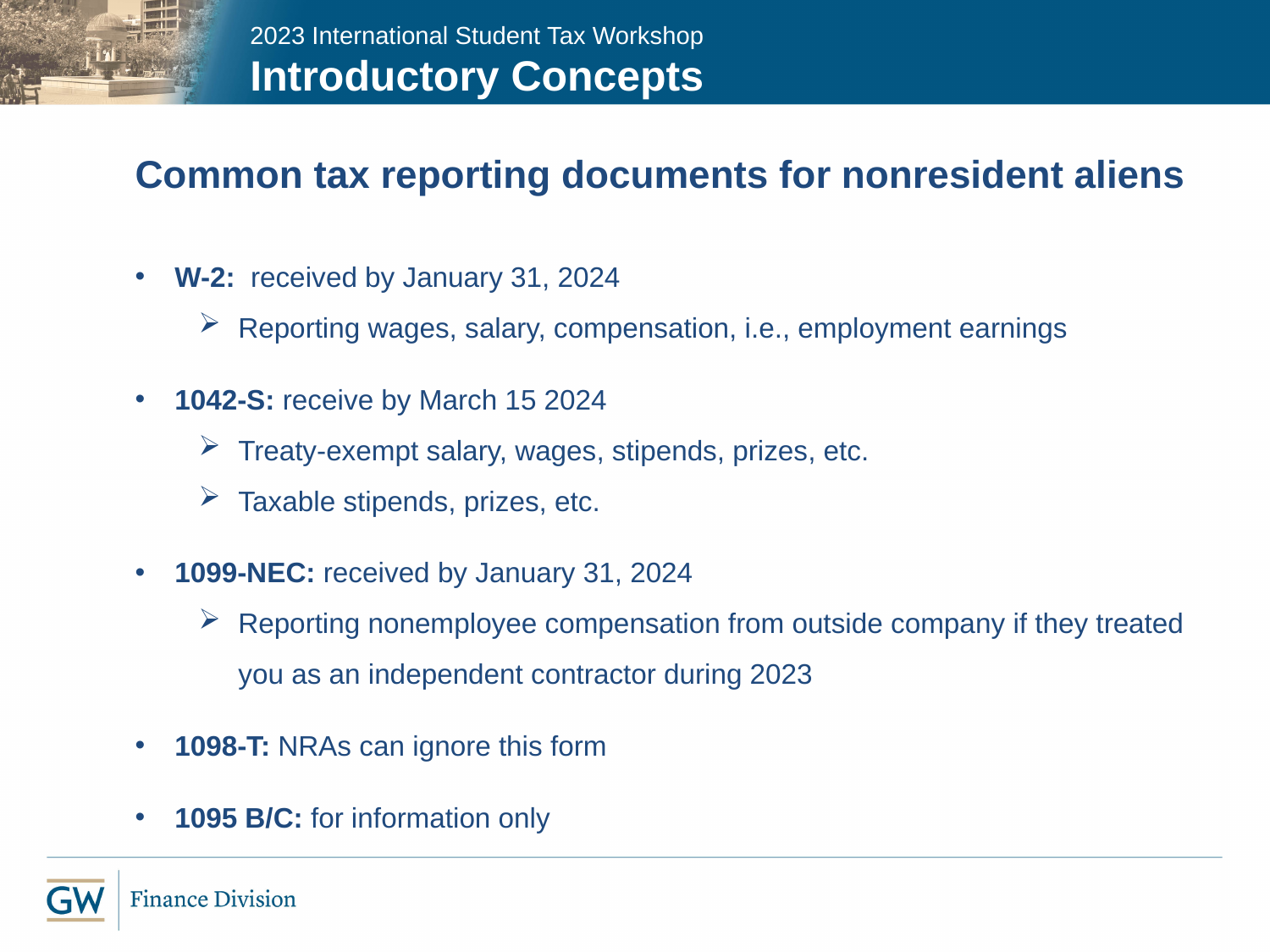

2023 International Student Tax Workshop
Introductory Concepts

Common tax reporting documents for nonresident aliens

W-2:  received by January 31, 2024
Reporting wages, salary, compensation, i.e., employment earnings
1042-S: receive by March 15 2024
Treaty-exempt salary, wages, stipends, prizes, etc.
Taxable stipends, prizes, etc.
1099-NEC: received by January 31, 2024
Reporting nonemployee compensation from outside company if they treated you as an independent contractor during 2023
1098-T: NRAs can ignore this form
1095 B/C: for information only